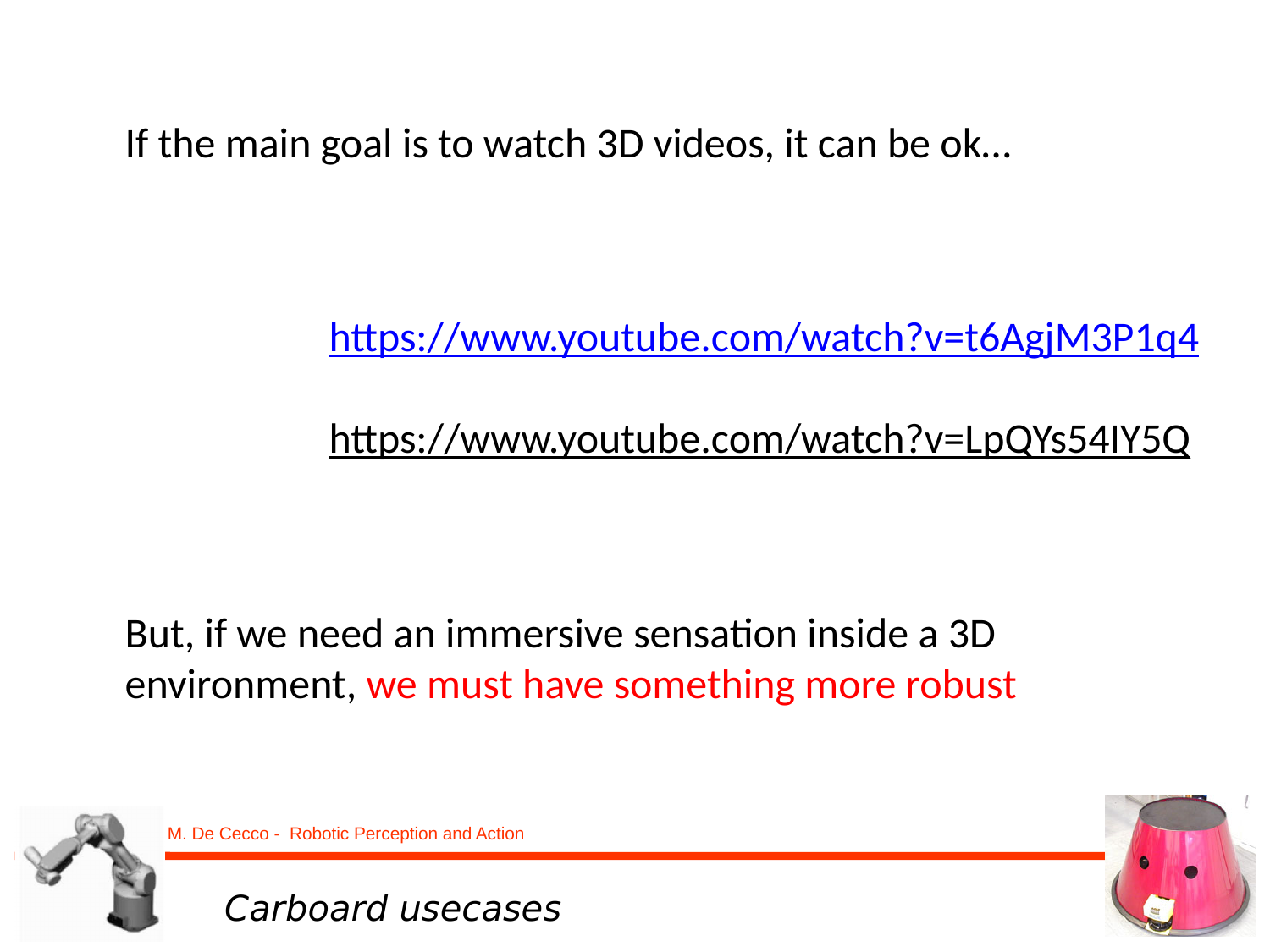

If the main goal is to watch 3D videos, it can be ok…
https://www.youtube.com/watch?v=t6AgjM3P1q4

https://www.youtube.com/watch?v=LpQYs54IY5Q
But, if we need an immersive sensation inside a 3D environment, we must have something more robust
Carboard usecases